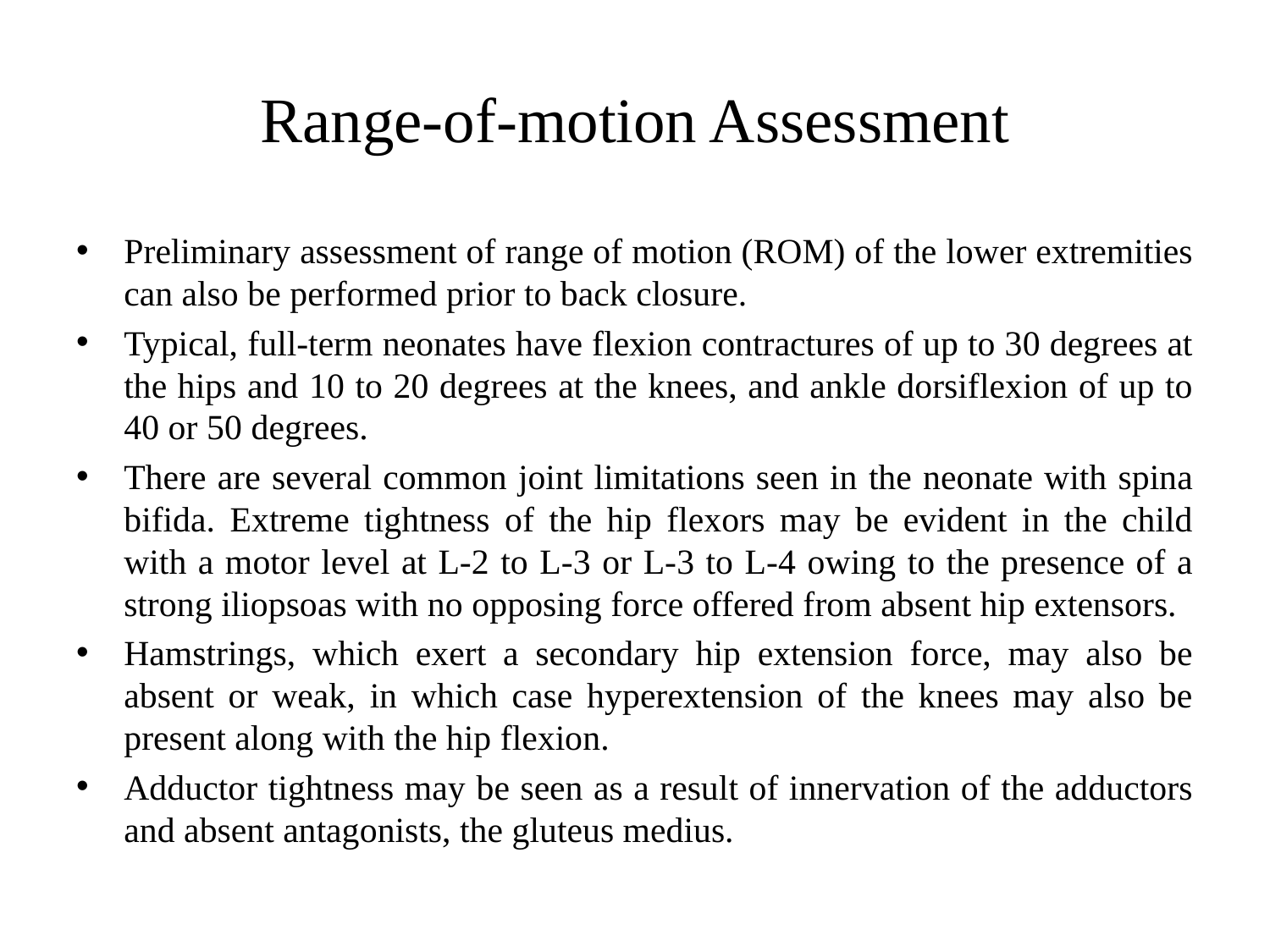

# Range-of-motion Assessment
Preliminary assessment of range of motion (ROM) of the lower extremities can also be performed prior to back closure.
Typical, full-term neonates have flexion contractures of up to 30 degrees at the hips and 10 to 20 degrees at the knees, and ankle dorsiflexion of up to 40 or 50 degrees.
There are several common joint limitations seen in the neonate with spina bifida. Extreme tightness of the hip flexors may be evident in the child with a motor level at L-2 to L-3 or L-3 to L-4 owing to the presence of a strong iliopsoas with no opposing force offered from absent hip extensors.
Hamstrings, which exert a secondary hip extension force, may also be absent or weak, in which case hyperextension of the knees may also be present along with the hip flexion.
Adductor tightness may be seen as a result of innervation of the adductors and absent antagonists, the gluteus medius.